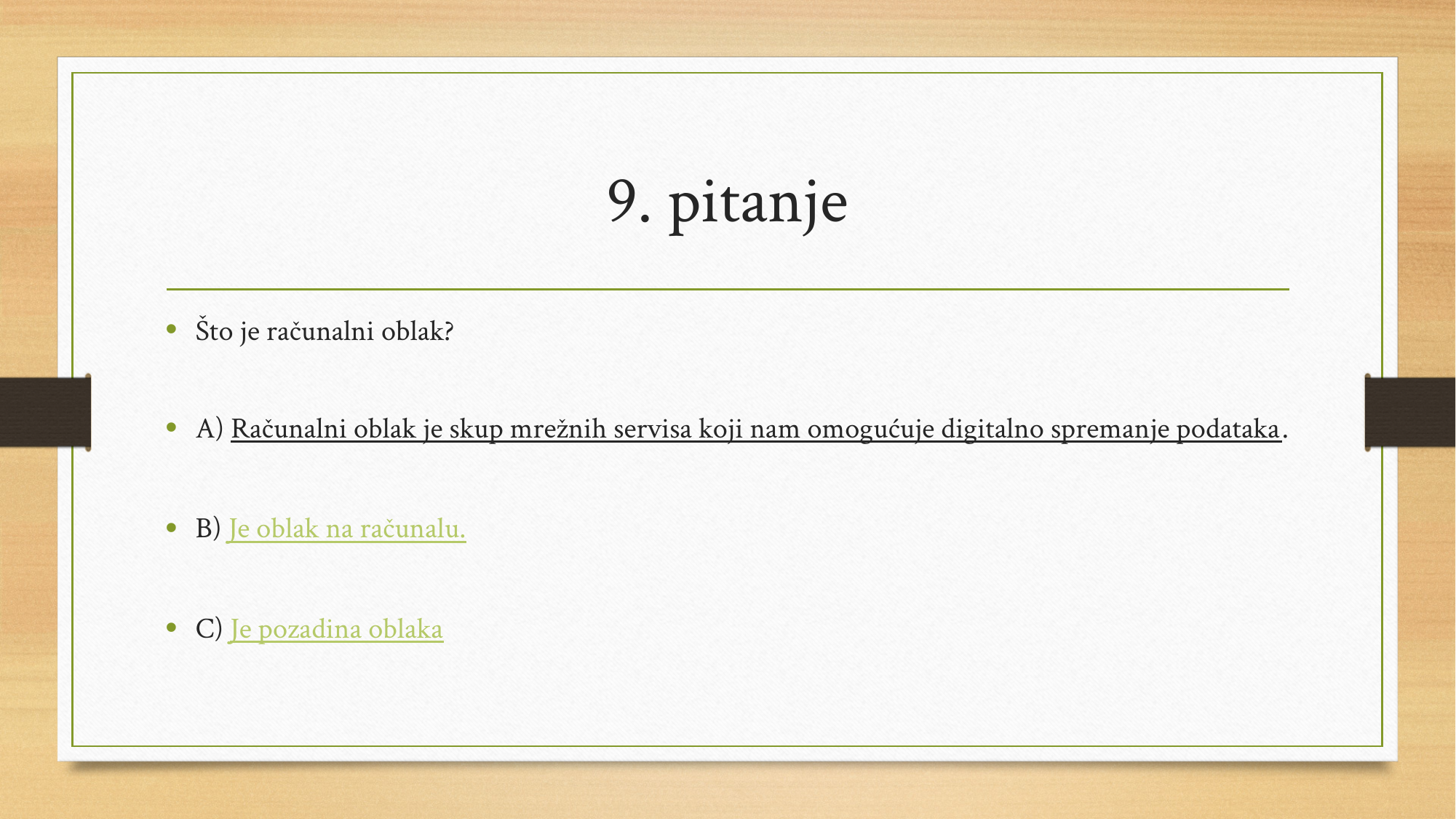

# 9. pitanje
Što je računalni oblak?

A) Računalni oblak je skup mrežnih servisa koji nam omogućuje digitalno spremanje podataka.

B) Je oblak na računalu.

C) Je pozadina oblaka